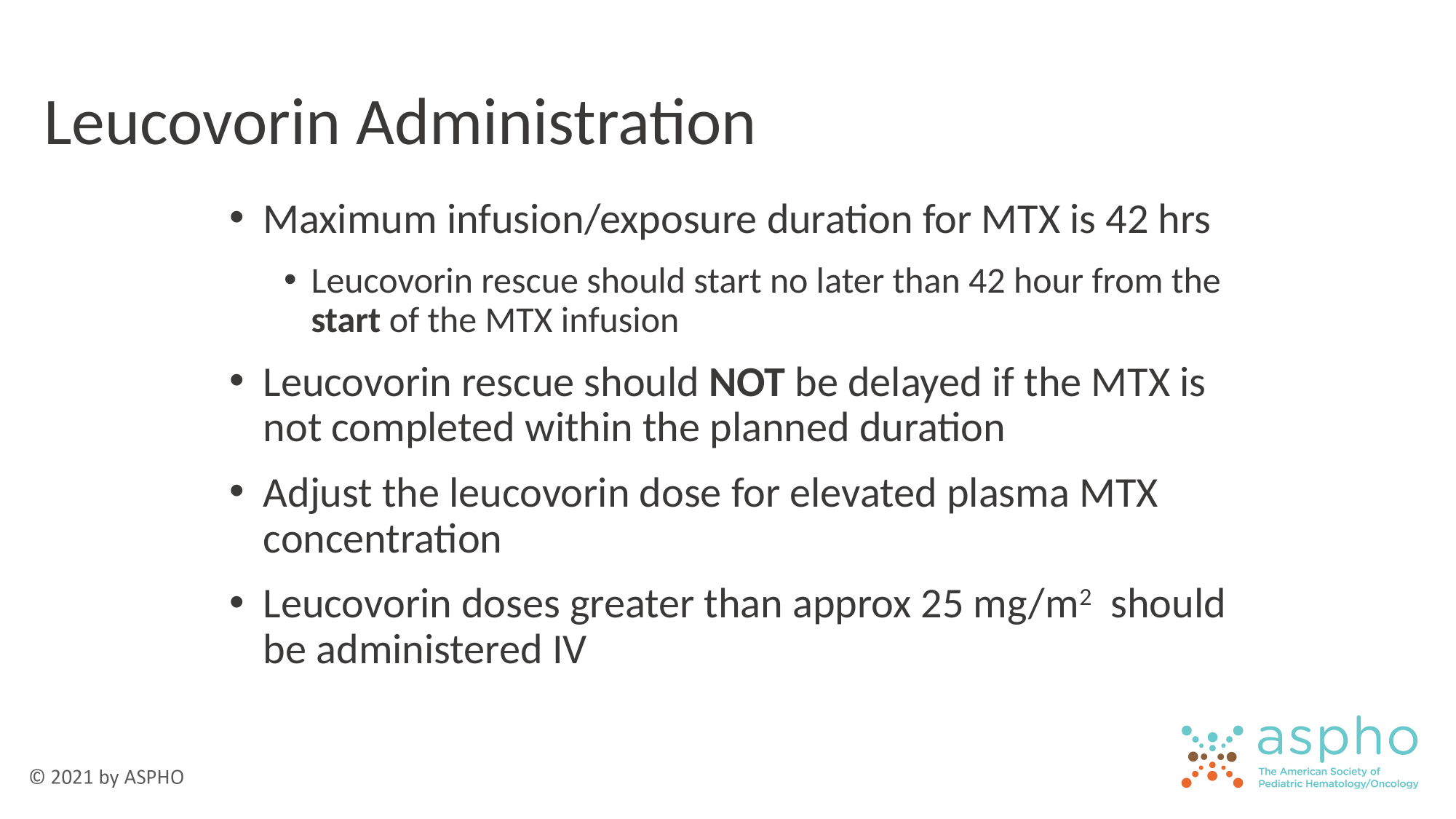

# Leucovorin Administration
Maximum infusion/exposure duration for MTX is 42 hrs
Leucovorin rescue should start no later than 42 hour from the start of the MTX infusion
Leucovorin rescue should NOT be delayed if the MTX is not completed within the planned duration
Adjust the leucovorin dose for elevated plasma MTX concentration
Leucovorin doses greater than approx 25 mg/m2  should be administered IV